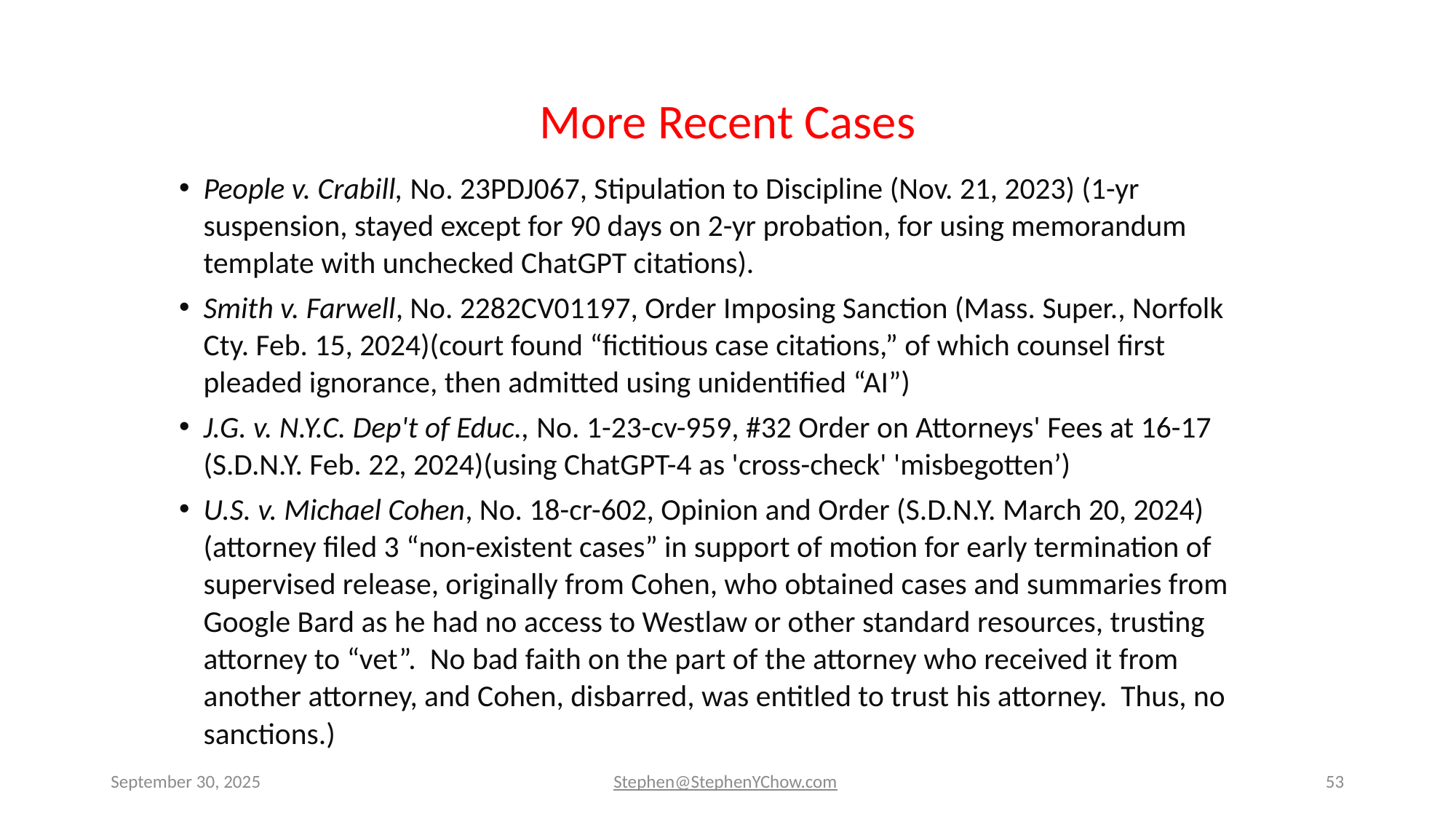

# More Recent Cases
People v. Crabill, No. 23PDJ067, Stipulation to Discipline (Nov. 21, 2023) (1-yr suspension, stayed except for 90 days on 2-yr probation, for using memorandum template with unchecked ChatGPT citations).
Smith v. Farwell, No. 2282CV01197, Order Imposing Sanction (Mass. Super., Norfolk Cty. Feb. 15, 2024)(court found “fictitious case citations,” of which counsel first pleaded ignorance, then admitted using unidentified “AI”)
J.G. v. N.Y.C. Dep't of Educ., No. 1-23-cv-959, #32 Order on Attorneys' Fees at 16-17 (S.D.N.Y. Feb. 22, 2024)(using ChatGPT-4 as 'cross-check' 'misbegotten’)
U.S. v. Michael Cohen, No. 18-cr-602, Opinion and Order (S.D.N.Y. March 20, 2024) (attorney filed 3 “non-existent cases” in support of motion for early termination of supervised release, originally from Cohen, who obtained cases and summaries from Google Bard as he had no access to Westlaw or other standard resources, trusting attorney to “vet”.  No bad faith on the part of the attorney who received it from another attorney, and Cohen, disbarred, was entitled to trust his attorney.  Thus, no sanctions.)

September 30, 2025
Stephen@StephenYChow.com
53